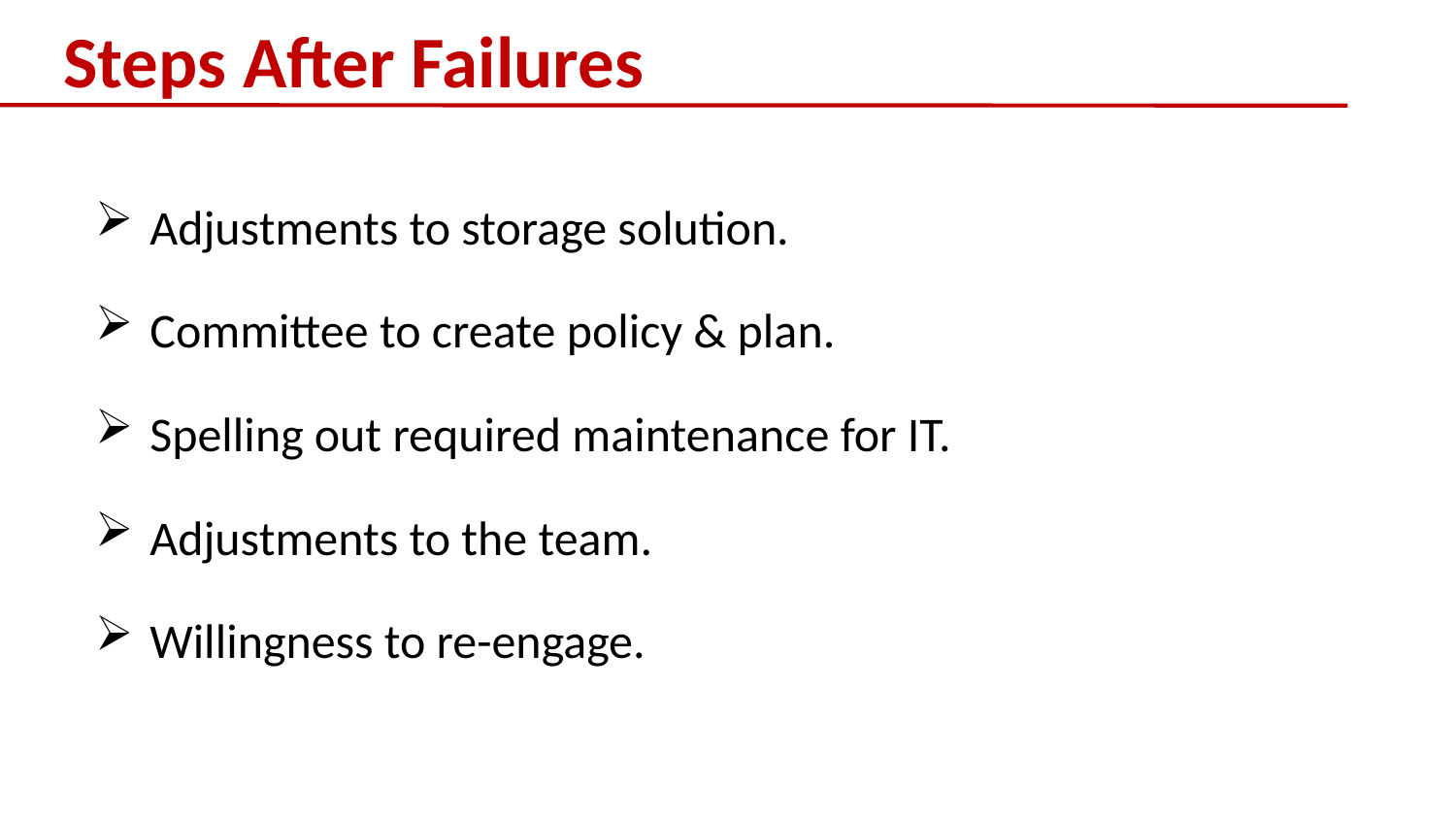

# Steps After Failures
Adjustments to storage solution.
Committee to create policy & plan.
Spelling out required maintenance for IT.
Adjustments to the team.
Willingness to re-engage.